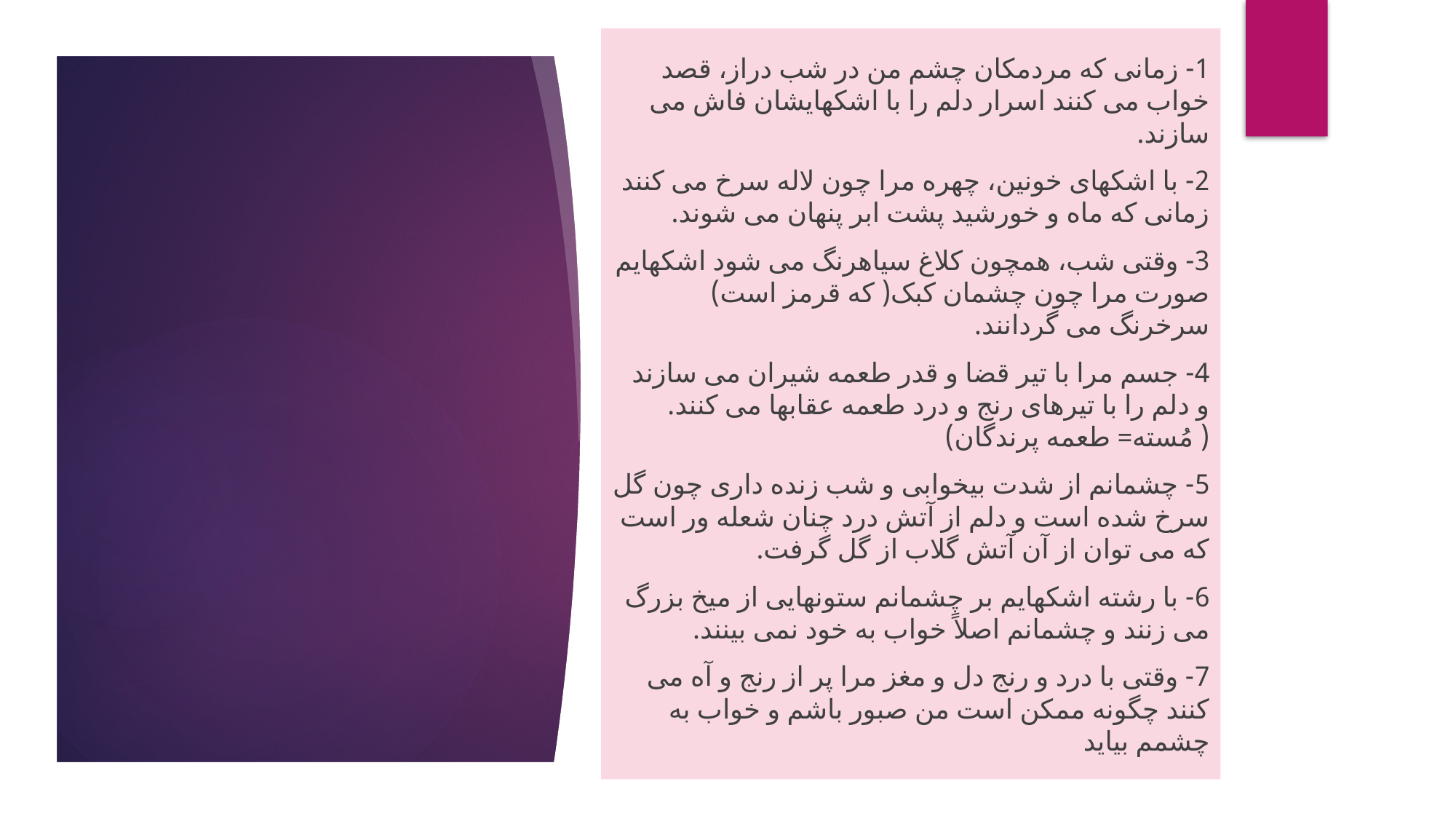

1- زمانی که مردمکان چشم من در شب دراز، قصد خواب می کنند اسرار دلم را با اشکهایشان فاش می سازند.
2- با اشکهای خونین، چهره مرا چون لاله سرخ می کنند زمانی که ماه و خورشید پشت ابر پنهان می شوند.
3- وقتی شب، همچون کلاغ سیاهرنگ می شود اشکهایم صورت مرا چون چشمان کبک( که قرمز است) سرخرنگ می گردانند.
4- جسم مرا با تیر قضا و قدر طعمه شیران می سازند و دلم را با تیرهای رنج و درد طعمه عقابها می کنند.( مُسته= طعمه پرندگان)
5- چشمانم از شدت بیخوابی و شب زنده داری چون گل سرخ شده است و دلم از آتش درد چنان شعله ور است که می توان از آن آتش گلاب از گل گرفت.
6- با رشته اشکهایم بر چشمانم ستونهایی از میخ بزرگ می زنند و چشمانم اصلاً خواب به خود نمی بینند.
7- وقتی با درد و رنج دل و مغز مرا پر از رنج و آه می کنند چگونه ممکن است من صبور باشم و خواب به چشمم بیاید